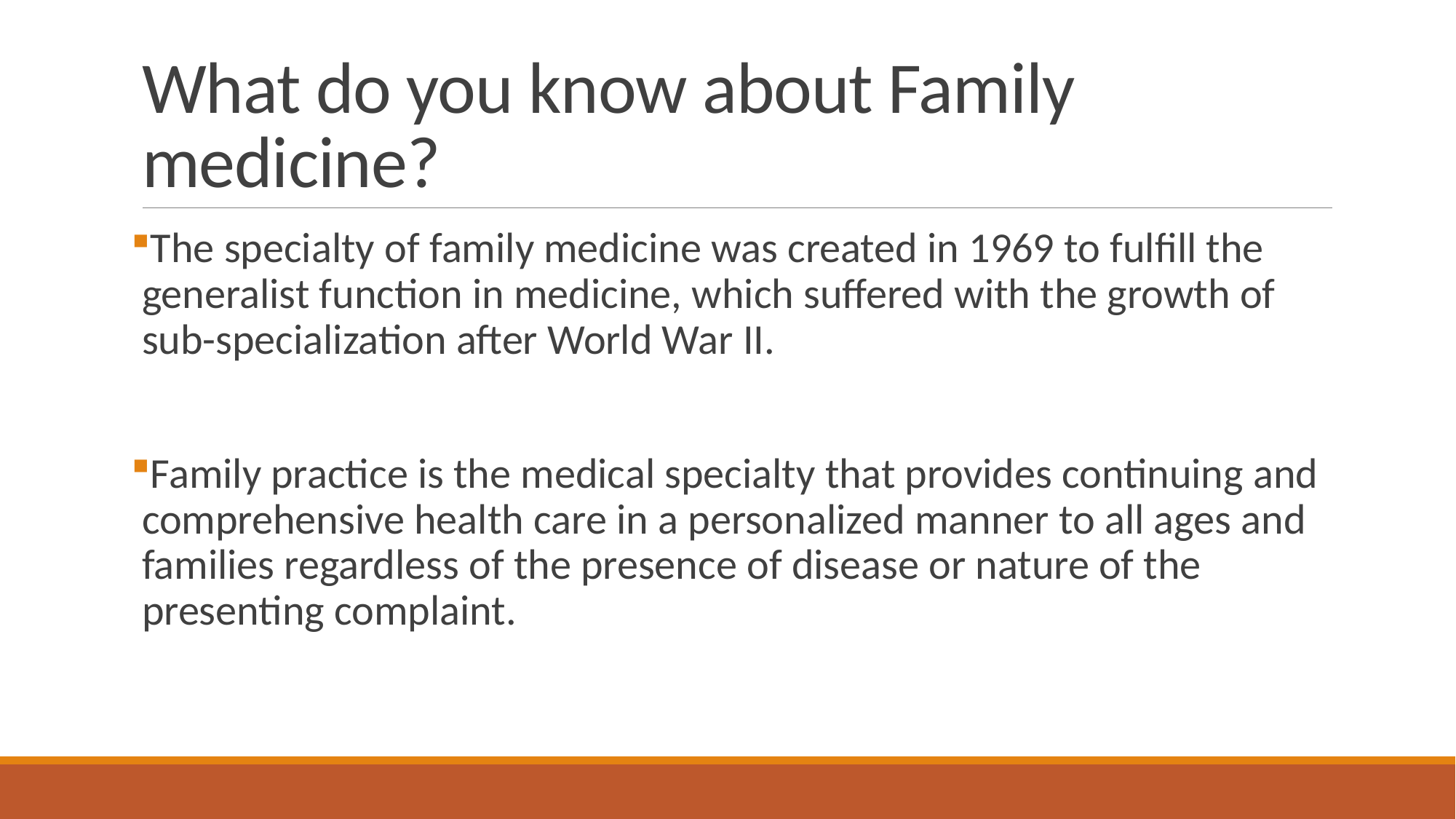

# What do you know about Family medicine?
The specialty of family medicine was created in 1969 to fulfill the generalist function in medicine, which suffered with the growth of sub-specialization after World War II.

Family practice is the medical specialty that provides continuing and comprehensive health care in a personalized manner to all ages and families regardless of the presence of disease or nature of the presenting complaint.